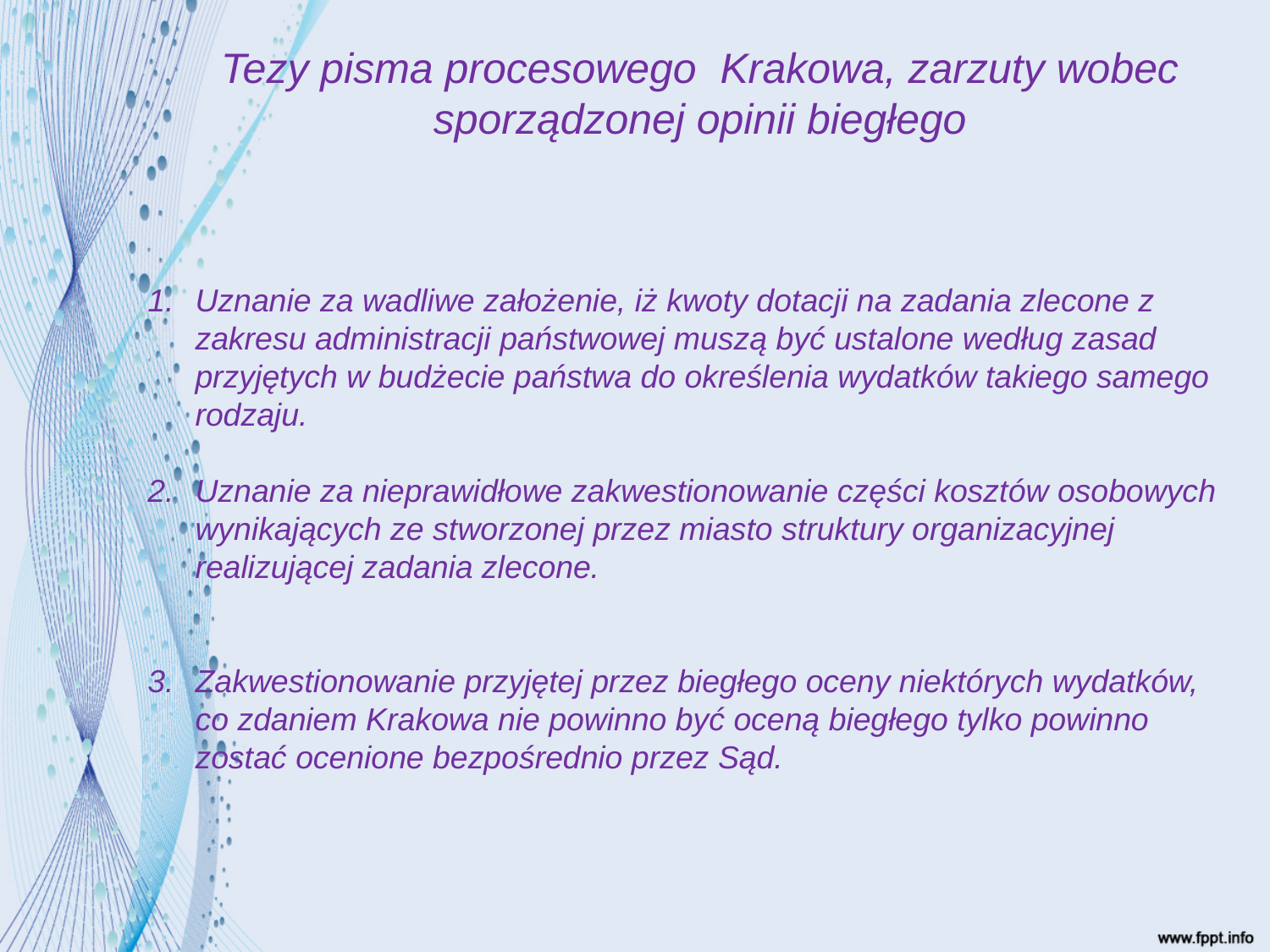

# Tezy pisma procesowego  Krakowa, zarzuty wobec sporządzonej opinii biegłego

Uznanie za wadliwe założenie, iż kwoty dotacji na zadania zlecone z zakresu administracji państwowej muszą być ustalone według zasad przyjętych w budżecie państwa do określenia wydatków takiego samego rodzaju.

Uznanie za nieprawidłowe zakwestionowanie części kosztów osobowych wynikających ze stworzonej przez miasto struktury organizacyjnej realizującej zadania zlecone.

Zakwestionowanie przyjętej przez biegłego oceny niektórych wydatków, co zdaniem Krakowa nie powinno być oceną biegłego tylko powinno zostać ocenione bezpośrednio przez Sąd.